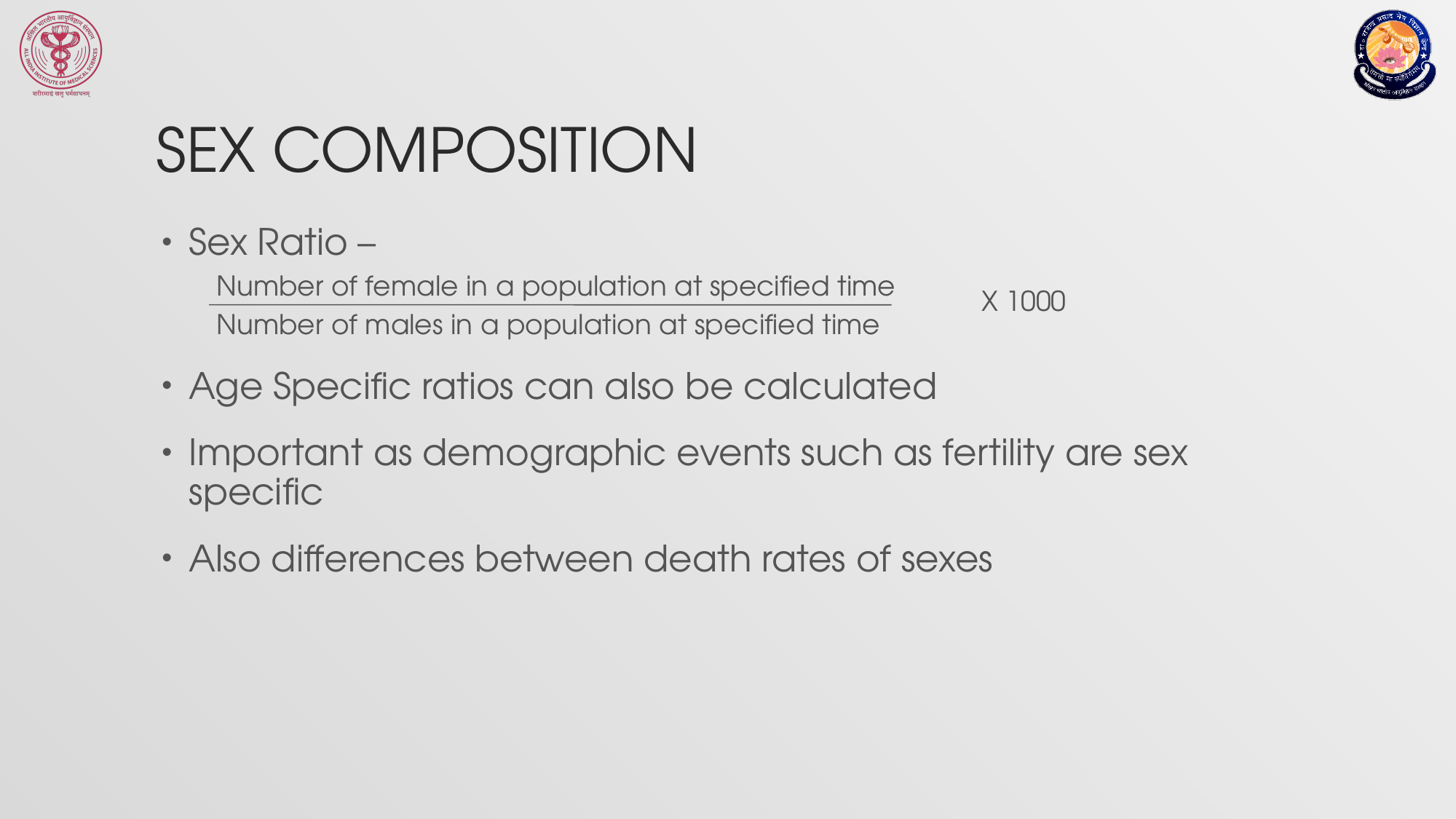

# Sex composition
Sex Ratio –
Number of female in a population at specified time
Number of males in a population at specified time
Age Specific ratios can also be calculated
Important as demographic events such as fertility are sex specific
Also differences between death rates of sexes
X 1000